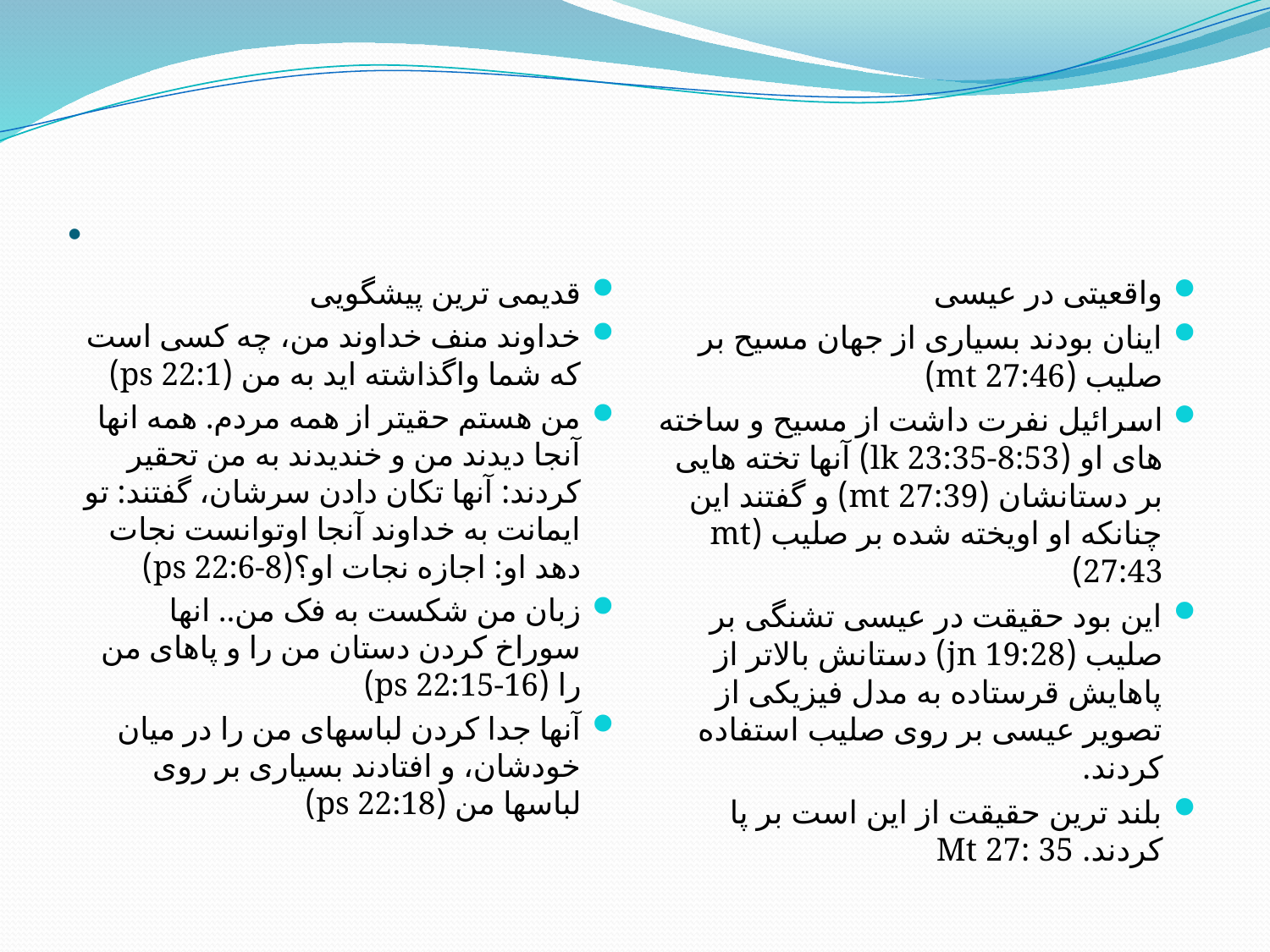

# .
قدیمی ترین پیشگویی
خداوند منف خداوند من، چه کسی است که شما واگذاشته اید به من (ps 22:1)
من هستم حقیتر از همه مردم. همه انها آنجا دیدند من و خندیدند به من تحقیر کردند: آنها تکان دادن سرشان، گفتند: تو ایمانت به خداوند آنجا اوتوانست نجات دهد او: اجازه نجات او؟(ps 22:6-8)
زبان من شکست به فک من.. انها سوراخ کردن دستان من را و پاهای من را (ps 22:15-16)
آنها جدا کردن لباسهای من را در میان خودشان، و افتادند بسیاری بر روی لباسها من (ps 22:18)
واقعیتی در عیسی
اینان بودند بسیاری از جهان مسیح بر صلیب (mt 27:46)
اسرائیل نفرت داشت از مسیح و ساخته های او (lk 23:35-8:53) آنها تخته هایی بر دستانشان (mt 27:39) و گفتند این چنانکه او اویخته شده بر صلیب (mt 27:43)
این بود حقیقت در عیسی تشنگی بر صلیب (jn 19:28) دستانش بالاتر از پاهایش قرستاده به مدل فیزیکی از تصویر عیسی بر روی صلیب استفاده کردند.
بلند ترین حقیقت از این است بر پا کردند. Mt 27: 35